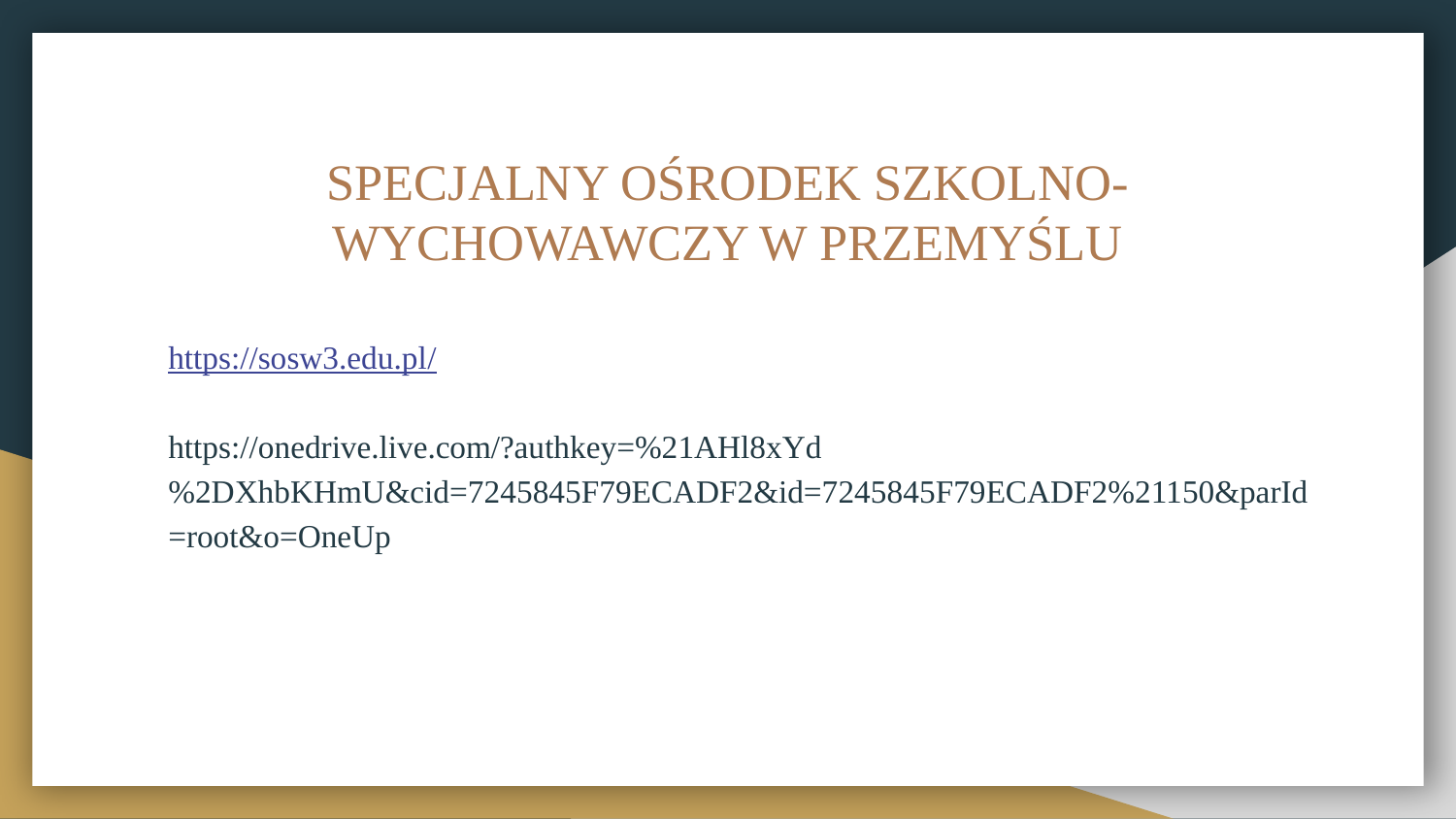

# SPECJALNY OŚRODEK SZKOLNO-WYCHOWAWCZY W PRZEMYŚLU
https://sosw3.edu.pl/

https://onedrive.live.com/?authkey=%21AHl8xYd%2DXhbKHmU&cid=7245845F79ECADF2&id=7245845F79ECADF2%21150&parId=root&o=OneUp